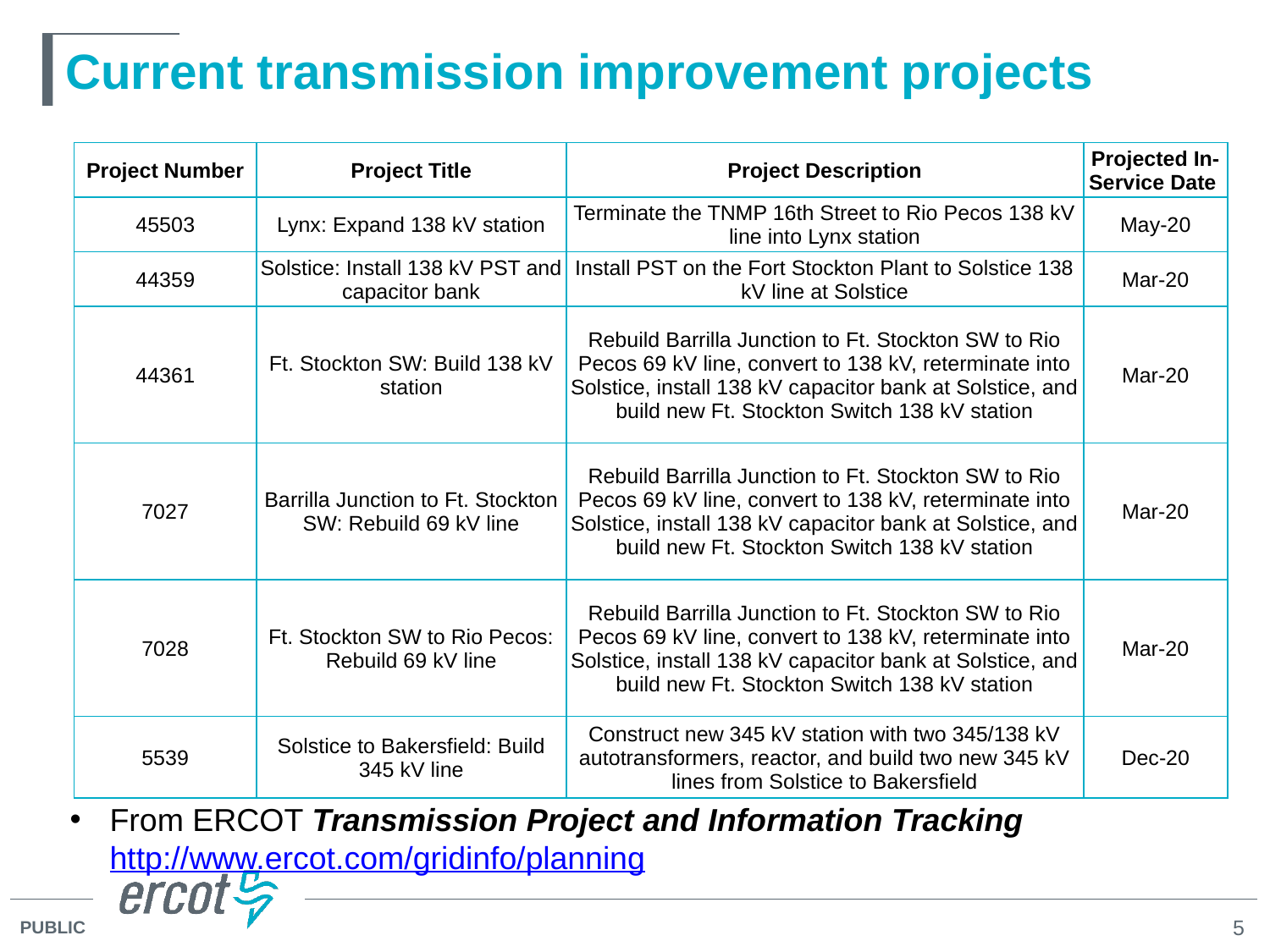

# Current transmission improvement projects
| Project Number | Project Title | Project Description | Projected In-Service Date |
| --- | --- | --- | --- |
| 45503 | Lynx: Expand 138 kV station | Terminate the TNMP 16th Street to Rio Pecos 138 kV line into Lynx station | May-20 |
| 44359 | Solstice: Install 138 kV PST and capacitor bank | Install PST on the Fort Stockton Plant to Solstice 138 kV line at Solstice | Mar-20 |
| 44361 | Ft. Stockton SW: Build 138 kV station | Rebuild Barrilla Junction to Ft. Stockton SW to Rio Pecos 69 kV line, convert to 138 kV, reterminate into Solstice, install 138 kV capacitor bank at Solstice, and build new Ft. Stockton Switch 138 kV station | Mar-20 |
| 7027 | Barrilla Junction to Ft. Stockton SW: Rebuild 69 kV line | Rebuild Barrilla Junction to Ft. Stockton SW to Rio Pecos 69 kV line, convert to 138 kV, reterminate into Solstice, install 138 kV capacitor bank at Solstice, and build new Ft. Stockton Switch 138 kV station | Mar-20 |
| 7028 | Ft. Stockton SW to Rio Pecos: Rebuild 69 kV line | Rebuild Barrilla Junction to Ft. Stockton SW to Rio Pecos 69 kV line, convert to 138 kV, reterminate into Solstice, install 138 kV capacitor bank at Solstice, and build new Ft. Stockton Switch 138 kV station | Mar-20 |
| 5539 | Solstice to Bakersfield: Build 345 kV line | Construct new 345 kV station with two 345/138 kV autotransformers, reactor, and build two new 345 kV lines from Solstice to Bakersfield | Dec-20 |
From ERCOT Transmission Project and Information Tracking http://www.ercot.com/gridinfo/planning